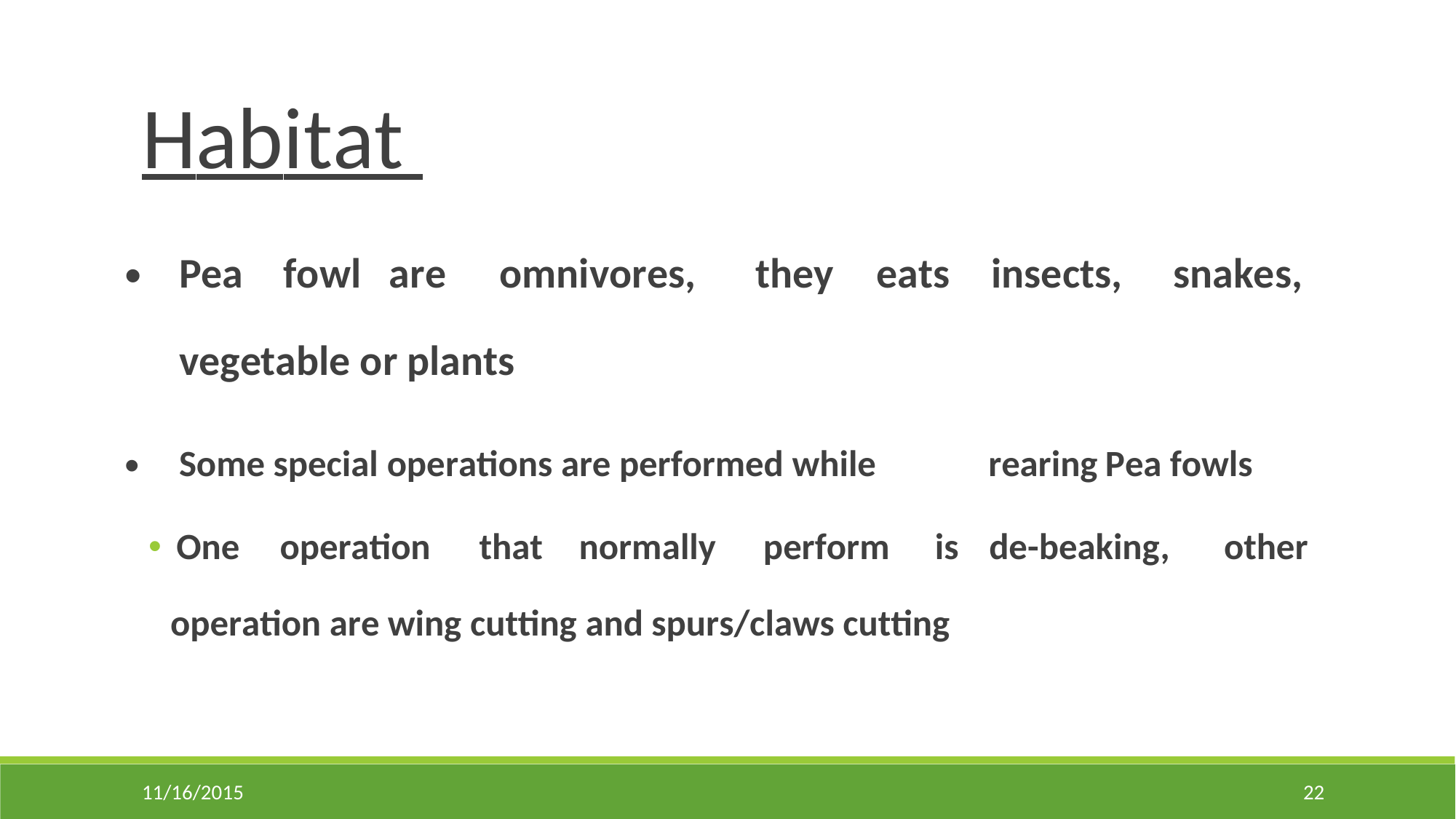

Habitat

•
Pea
fowl  are
omnivores,
they
eats
insects,
snakes,
vegetable or plants
•
Some special operations are performed while
rearing Pea fowls
• One
operation
that
normally
perform
is
de-beaking,
other
operation are wing cutting and spurs/claws cutting

11/16/2015
22